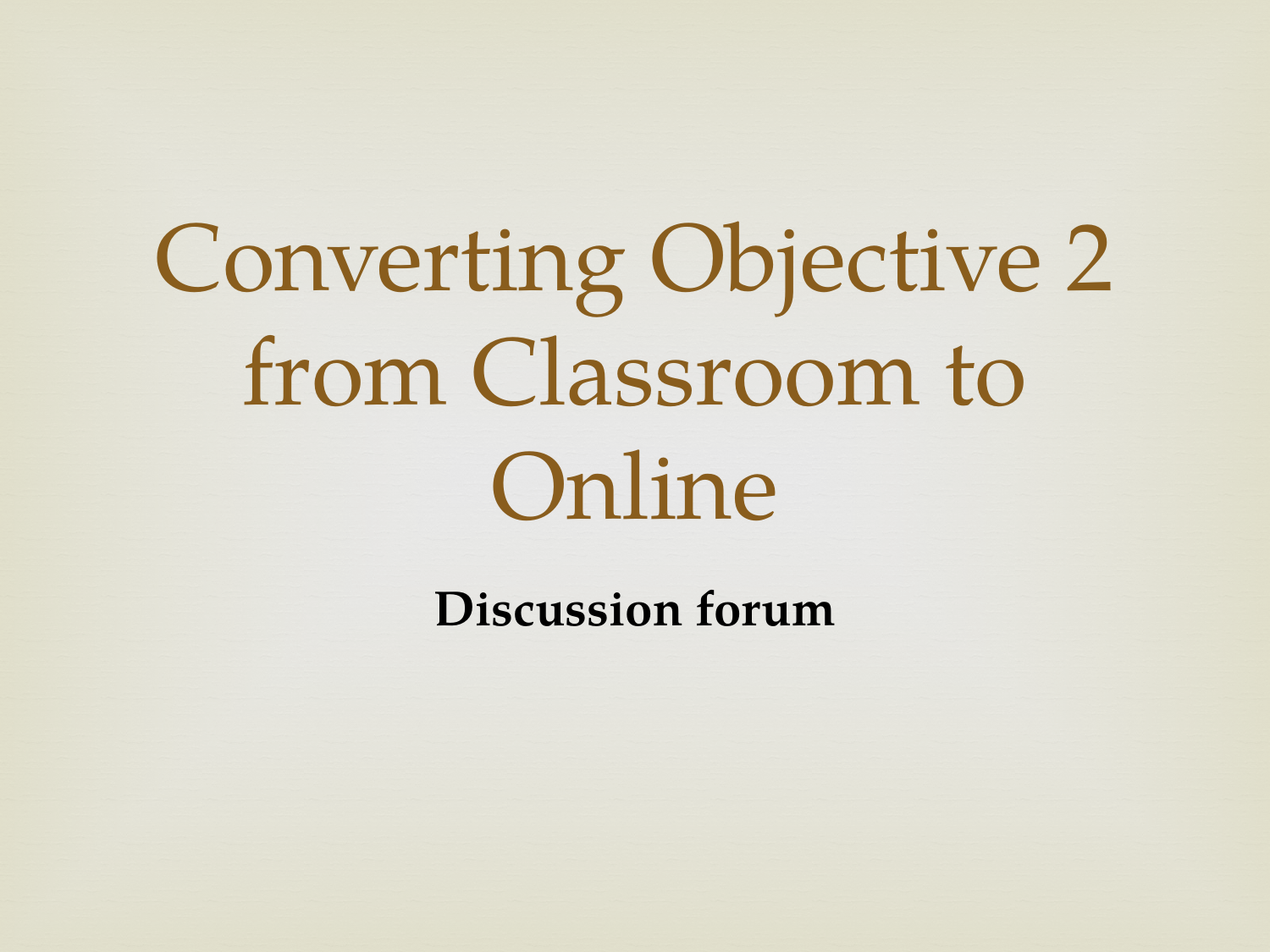

Converting Objective 2 from Classroom to Online
Discussion forum